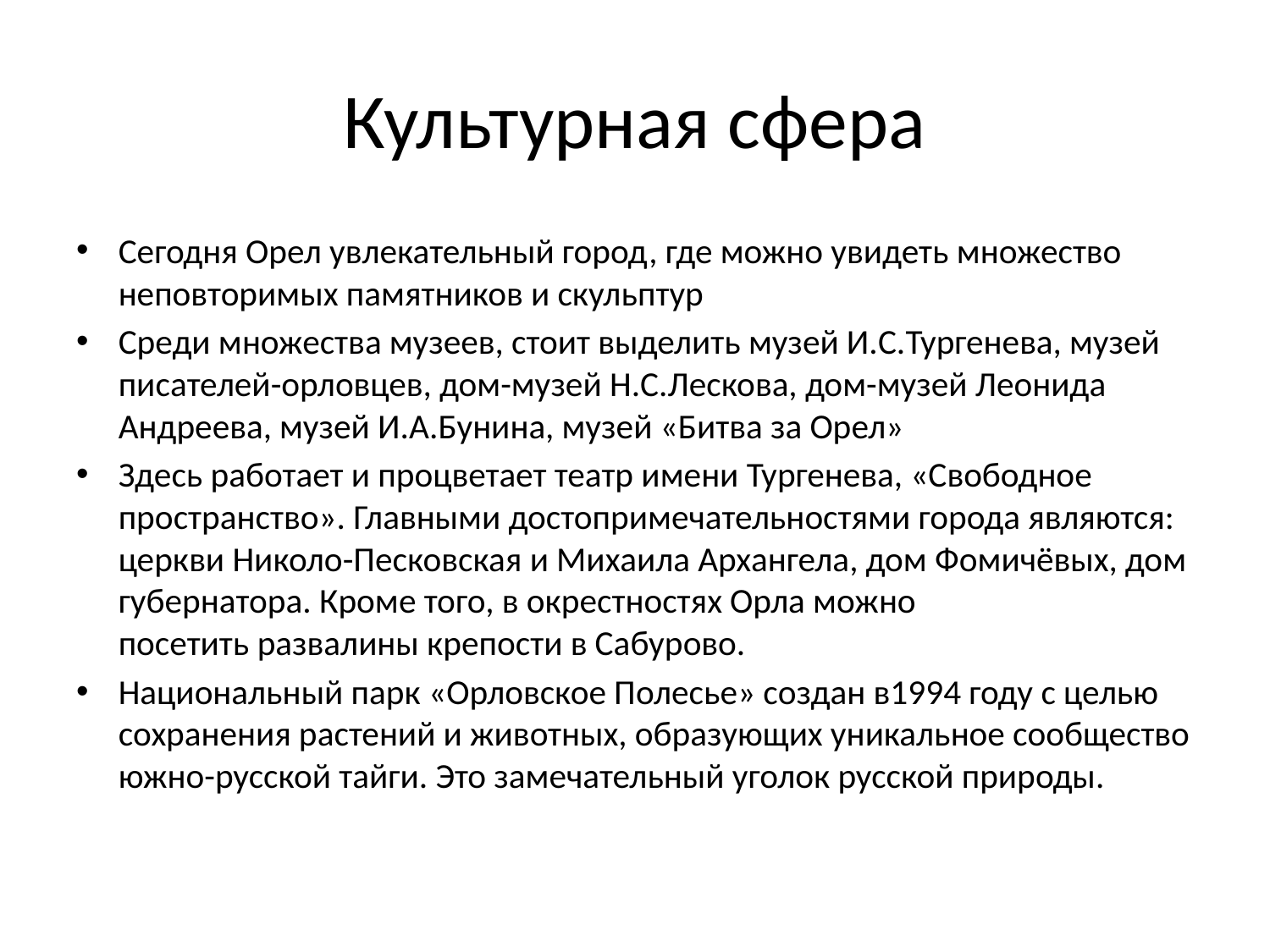

# Культурная сфера
Сегодня Орел увлекательный город, где можно увидеть множество неповторимых памятников и скульптур
Среди множества музеев, стоит выделить музей И.С.Тургенева, музей писателей-орловцев, дом-музей Н.С.Лескова, дом-музей Леонида Андреева, музей И.А.Бунина, музей «Битва за Орел»
Здесь работает и процветает театр имени Тургенева, «Свободное пространство». Главными достопримечательностями города являются: церкви Николо-Песковская и Михаила Архангела, дом Фомичёвых, дом губернатора. Кроме того, в окрестностях Орла можно посетить развалины крепости в Сабурово.
Национальный парк «Орловское Полесье» создан в1994 году с целью сохранения растений и животных, образующих уникальное сообщество южно-русской тайги. Это замечательный уголок русской природы.